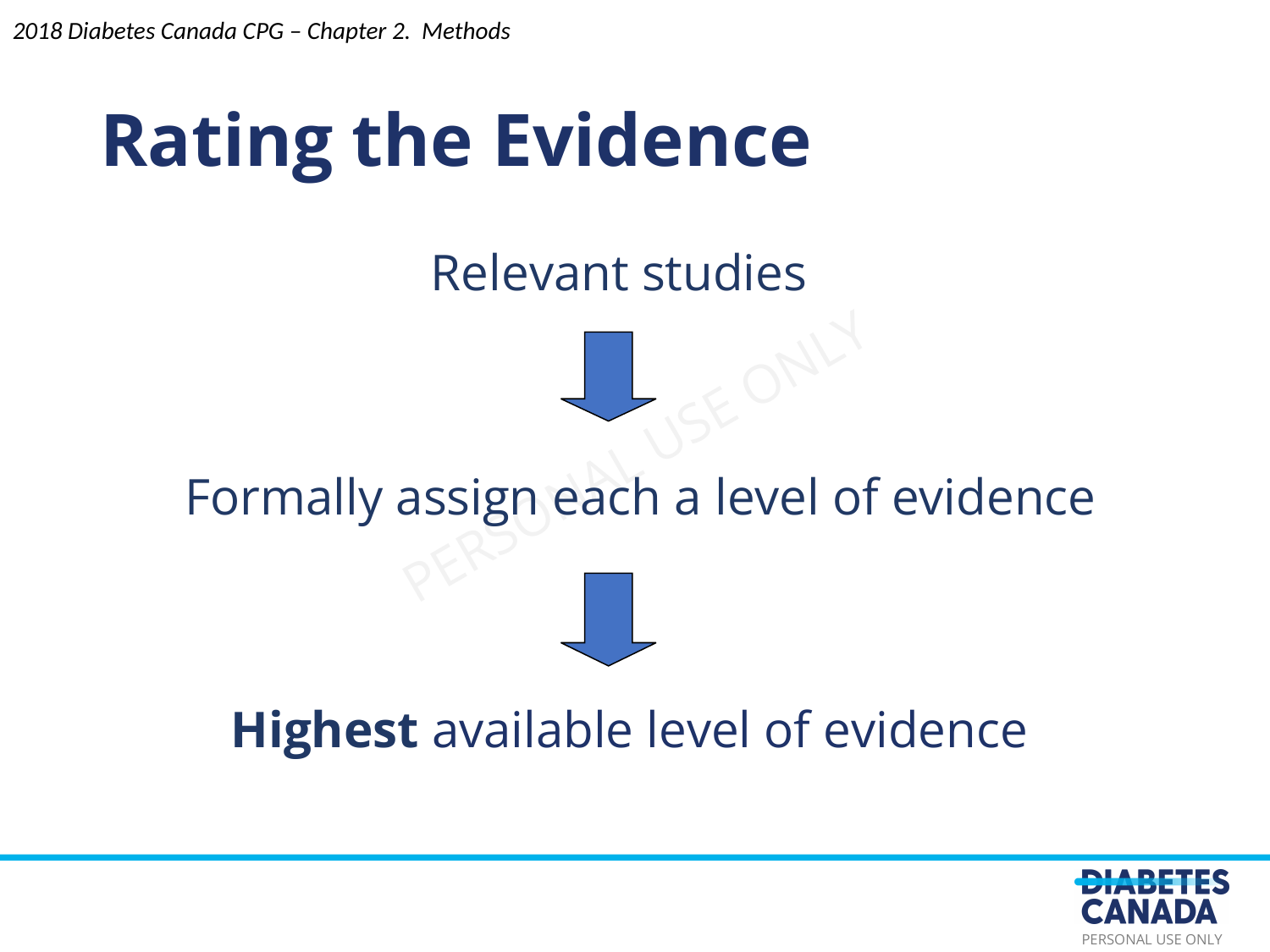

Rating the Evidence
2018 Diabetes Canada CPG – Chapter 2.  Methods
Relevant studies

Formally assign each a level of evidence

Highest available level of evidence